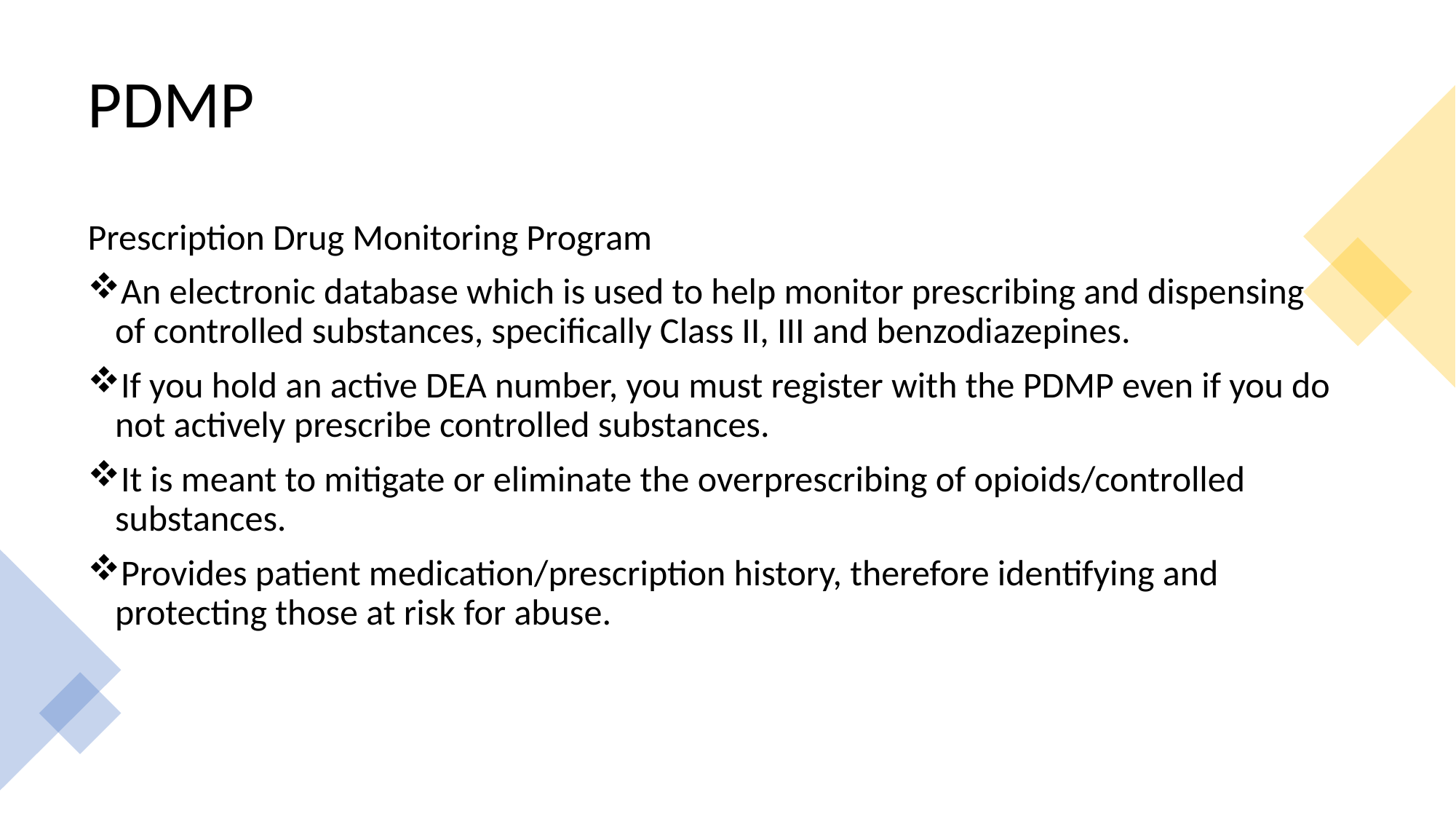

# PDMP

Prescription Drug Monitoring Program
An electronic database which is used to help monitor prescribing and dispensing of controlled substances, specifically Class II, III and benzodiazepines.
If you hold an active DEA number, you must register with the PDMP even if you do not actively prescribe controlled substances.
It is meant to mitigate or eliminate the overprescribing of opioids/controlled substances.
Provides patient medication/prescription history, therefore identifying and protecting those at risk for abuse.